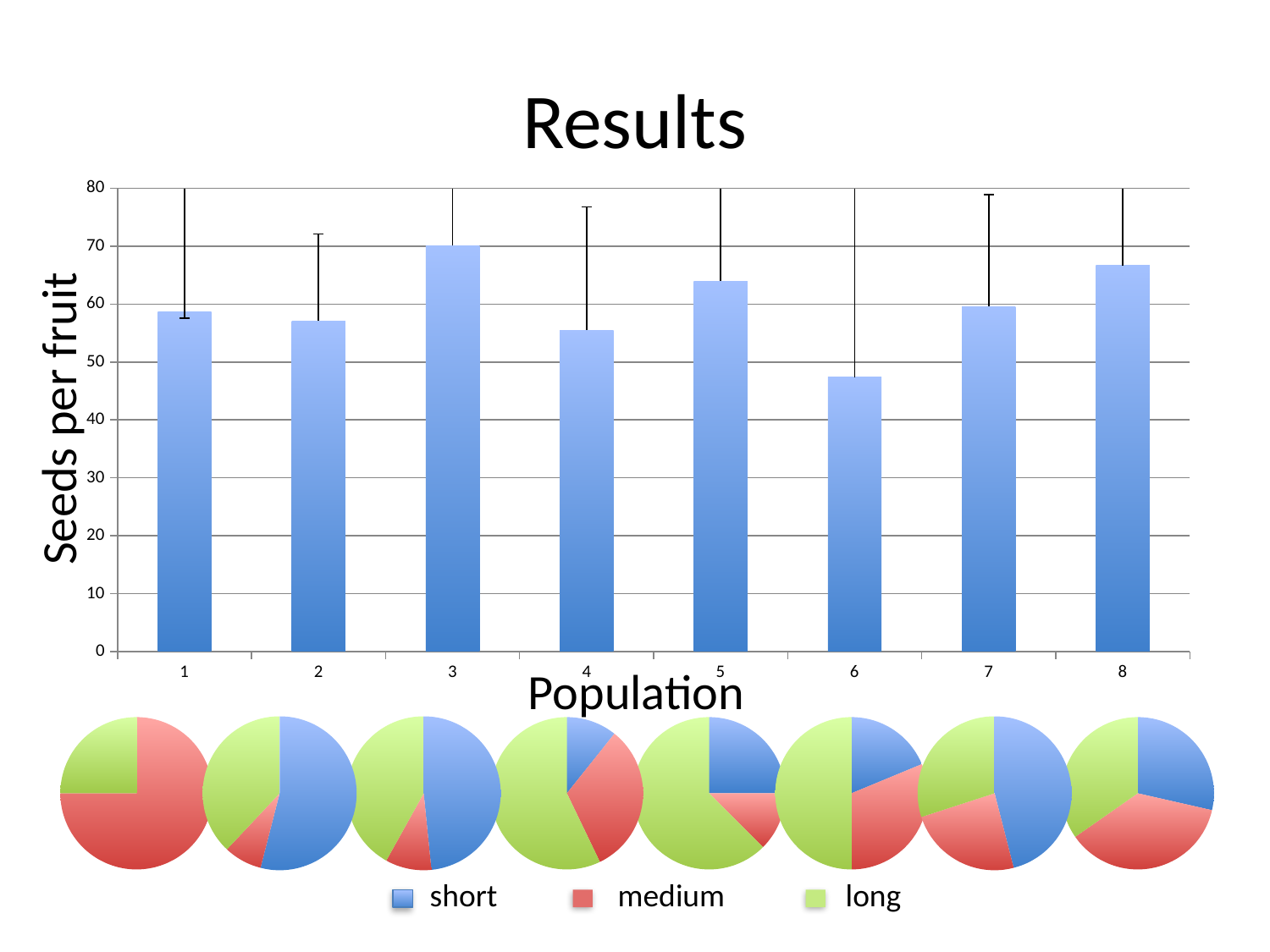

# Results

### Chart

| Category |  |
|---|---|
Seeds per fruit
Population

### Chart

| Category |  |
|---|---|

### Chart

| Category |  |
|---|---|

### Chart

| Category |  |
|---|---|

### Chart

| Category |  |
|---|---|

### Chart

| Category |  |
|---|---|

### Chart

| Category |  |
|---|---|

### Chart

| Category |  |
|---|---|

### Chart

| Category |  |
|---|---|
short
medium
long